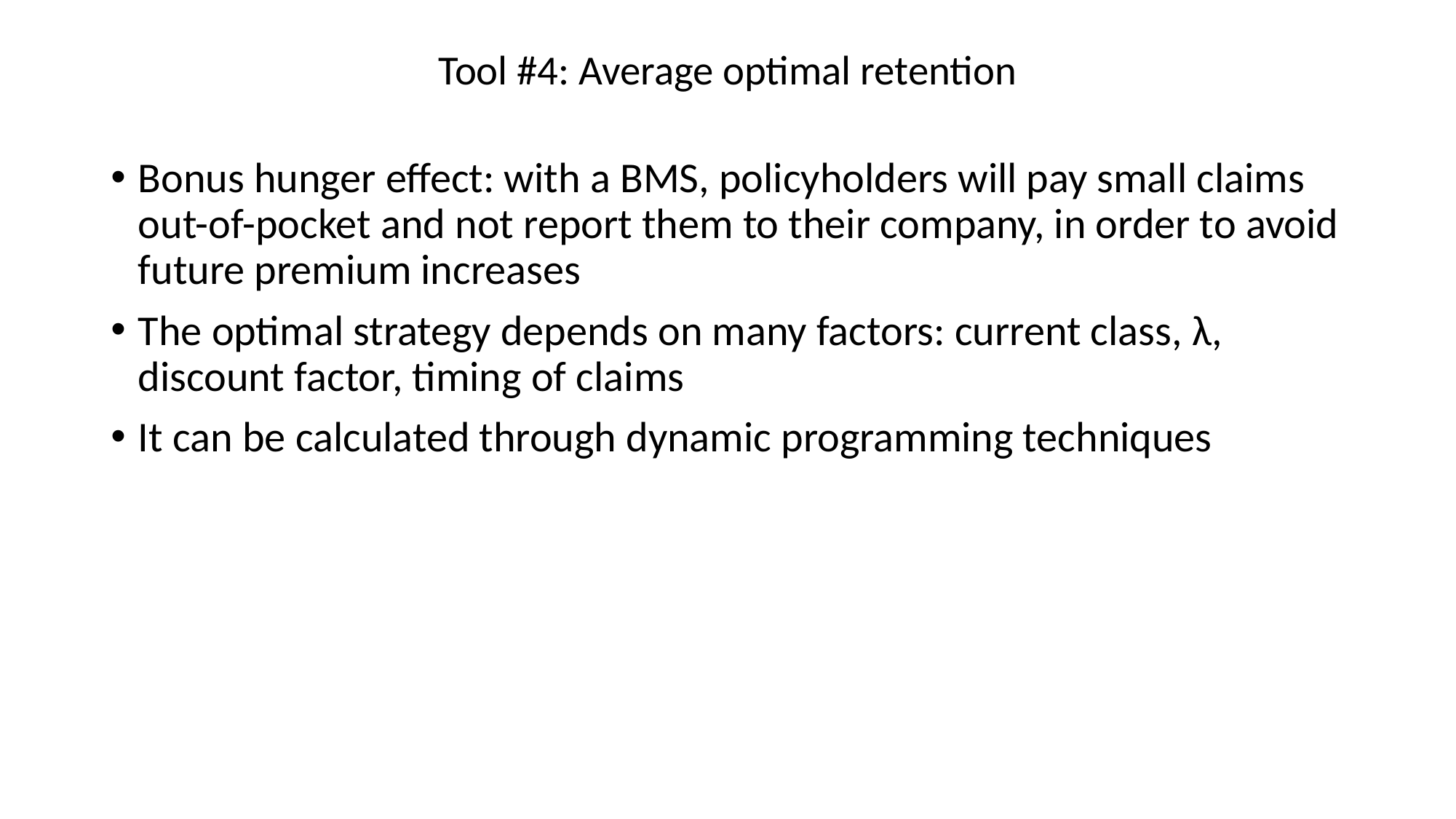

# Tool #4: Average optimal retention
Bonus hunger effect: with a BMS, policyholders will pay small claims out-of-pocket and not report them to their company, in order to avoid future premium increases
The optimal strategy depends on many factors: current class, λ, discount factor, timing of claims
It can be calculated through dynamic programming techniques